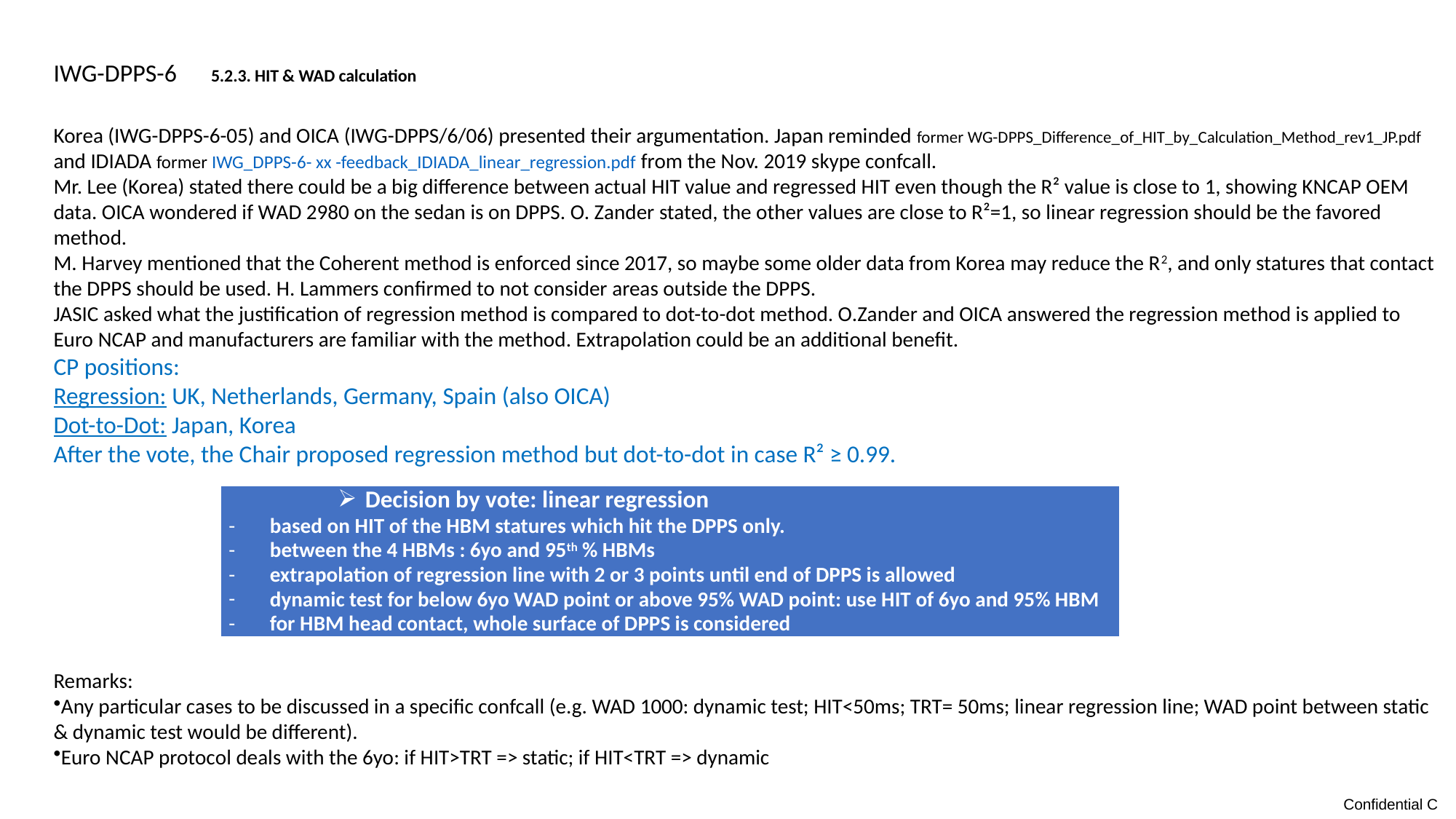

# IWG-DPPS-6      5.2.3. HIT & WAD calculation
Korea (IWG-DPPS-6-05) and OICA (IWG-DPPS/6/06) presented their argumentation. Japan reminded former WG-DPPS_Difference_of_HIT_by_Calculation_Method_rev1_JP.pdf and IDIADA former IWG_DPPS-6- xx -feedback_IDIADA_linear_regression.pdf from the Nov. 2019 skype confcall.
Mr. Lee (Korea) stated there could be a big difference between actual HIT value and regressed HIT even though the R² value is close to 1, showing KNCAP OEM data. OICA wondered if WAD 2980 on the sedan is on DPPS. O. Zander stated, the other values are close to R²=1, so linear regression should be the favored method.
M. Harvey mentioned that the Coherent method is enforced since 2017, so maybe some older data from Korea may reduce the R2, and only statures that contact the DPPS should be used. H. Lammers confirmed to not consider areas outside the DPPS.
JASIC asked what the justification of regression method is compared to dot-to-dot method. O.Zander and OICA answered the regression method is applied to Euro NCAP and manufacturers are familiar with the method. Extrapolation could be an additional benefit.
CP positions:
Regression: UK, Netherlands, Germany, Spain (also OICA)
Dot-to-Dot: Japan, Korea
After the vote, the Chair proposed regression method but dot-to-dot in case R² ≥ 0.99.

Remarks:
Any particular cases to be discussed in a specific confcall (e.g. WAD 1000: dynamic test; HIT<50ms; TRT= 50ms; linear regression line; WAD point between static & dynamic test would be different).
Euro NCAP protocol deals with the 6yo: if HIT>TRT => static; if HIT<TRT => dynamic
| Decision by vote: linear regression based on HIT of the HBM statures which hit the DPPS only. between the 4 HBMs : 6yo and 95th % HBMs extrapolation of regression line with 2 or 3 points until end of DPPS is allowed dynamic test for below 6yo WAD point or above 95% WAD point: use HIT of 6yo and 95% HBM for HBM head contact, whole surface of DPPS is considered |
| --- |